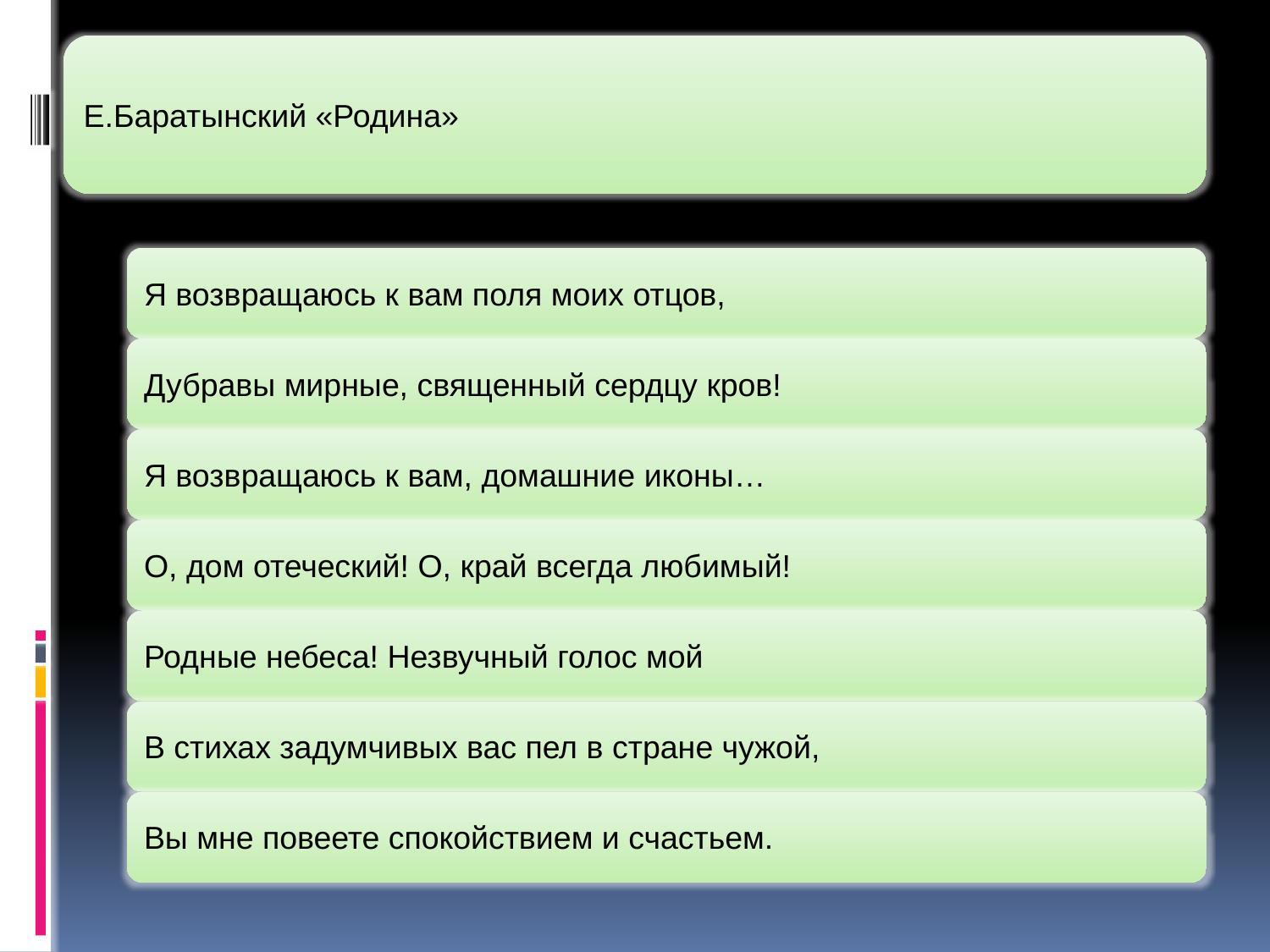

Е.Баратынский «Родина»
Я возвращаюсь к вам поля моих отцов,
Дубравы мирные, священный сердцу кров!
Я возвращаюсь к вам, домашние иконы…
О, дом отеческий! О, край всегда любимый!
Родные небеса! Незвучный голос мой
В стихах задумчивых вас пел в стране чужой,
Вы мне повеете спокойствием и счастьем.